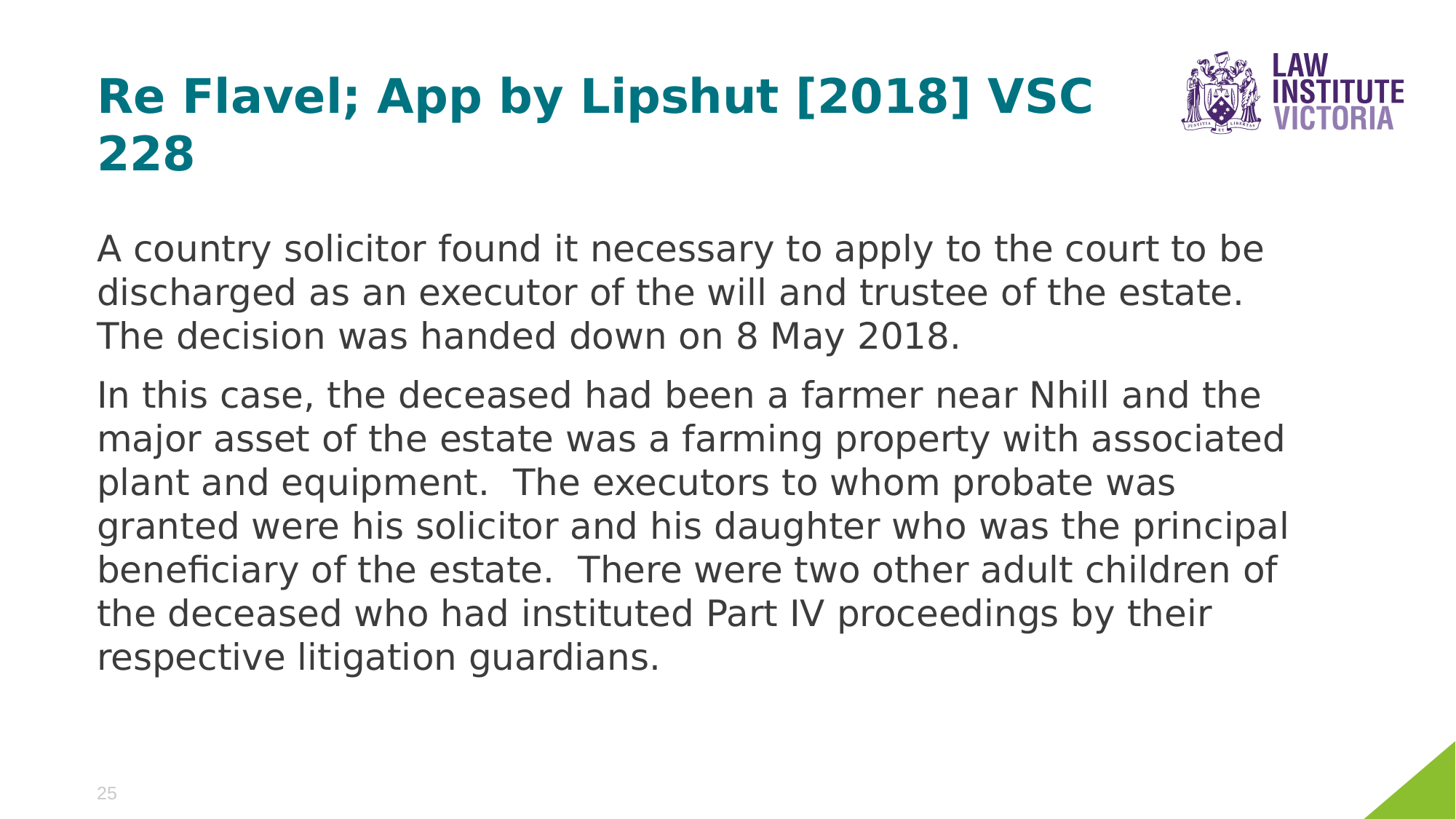

# Re Flavel; App by Lipshut [2018] VSC 228
A country solicitor found it necessary to apply to the court to be discharged as an executor of the will and trustee of the estate.  The decision was handed down on 8 May 2018.
In this case, the deceased had been a farmer near Nhill and the major asset of the estate was a farming property with associated plant and equipment.  The executors to whom probate was granted were his solicitor and his daughter who was the principal beneficiary of the estate.  There were two other adult children of the deceased who had instituted Part IV proceedings by their respective litigation guardians.

25